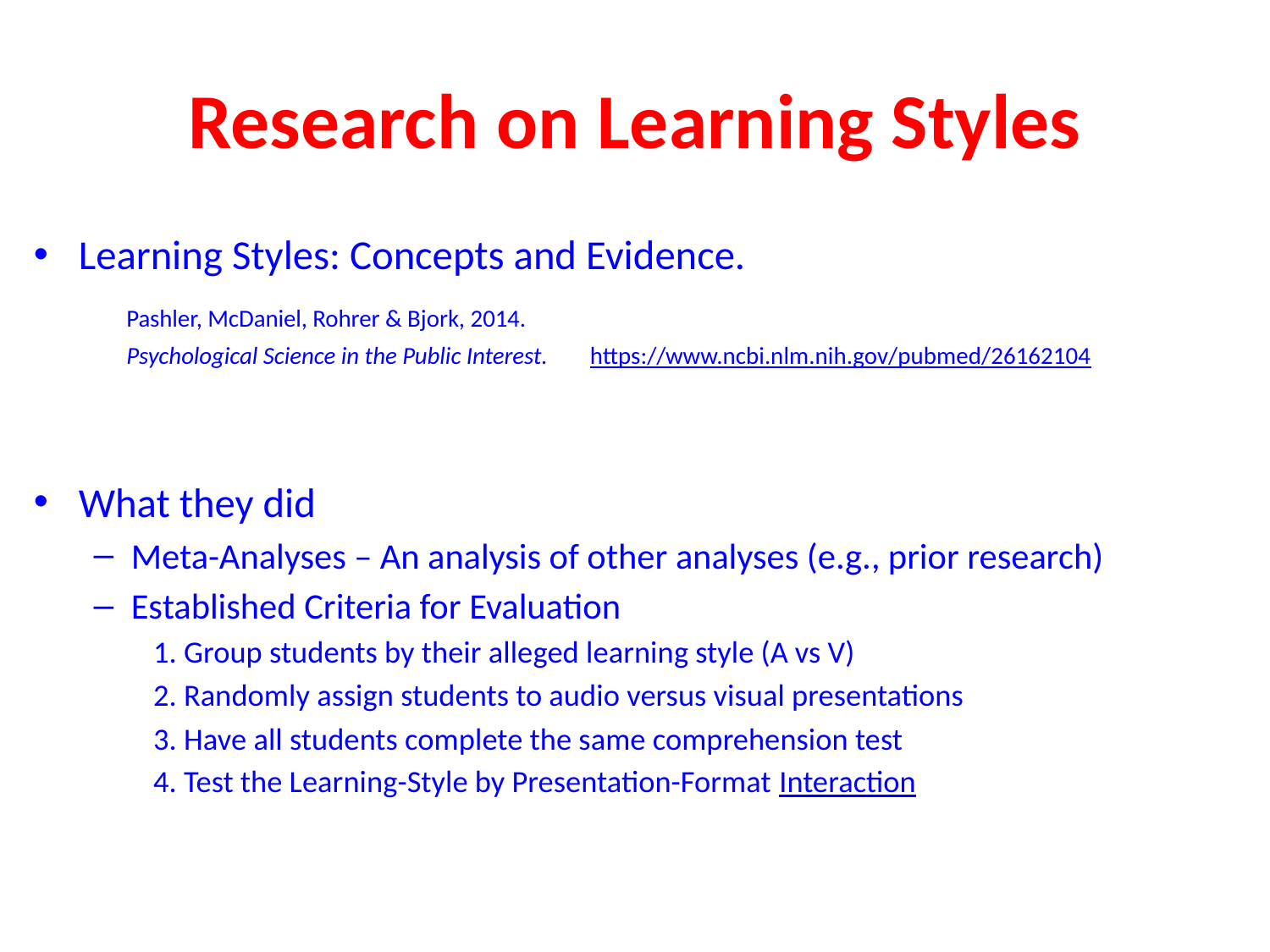

# Research on Learning Styles
Learning Styles: Concepts and Evidence.
	Pashler, McDaniel, Rohrer & Bjork, 2014.
	Psychological Science in the Public Interest. 	https://www.ncbi.nlm.nih.gov/pubmed/26162104

What they did
Meta-Analyses – An analysis of other analyses (e.g., prior research)
Established Criteria for Evaluation
1. Group students by their alleged learning style (A vs V)
2. Randomly assign students to audio versus visual presentations
3. Have all students complete the same comprehension test
4. Test the Learning-Style by Presentation-Format Interaction